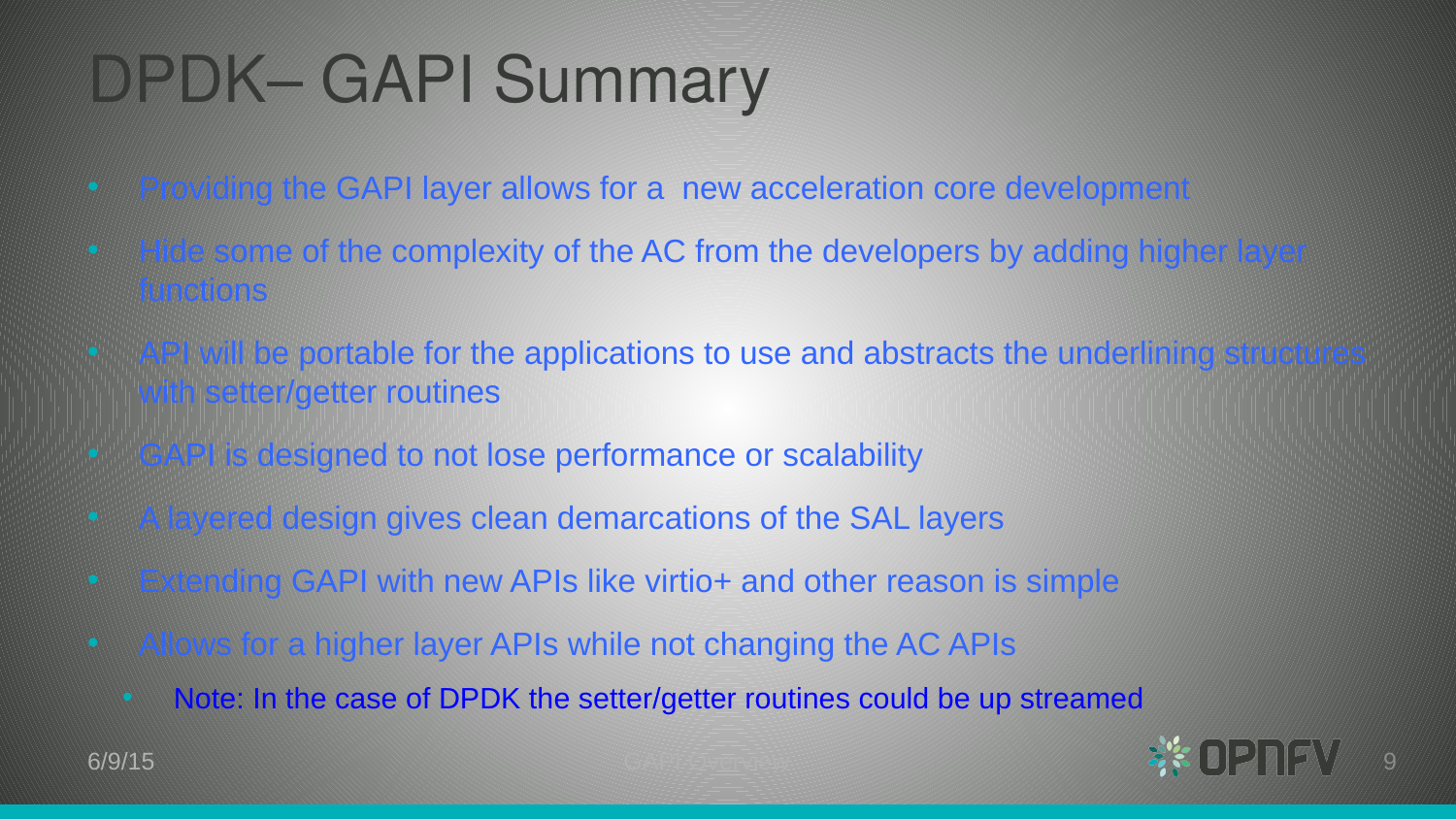

# DPDK– GAPI Summary
Providing the GAPI layer allows for a  new acceleration core development
Hide some of the complexity of the AC from the developers by adding higher layer functions
API will be portable for the applications to use and abstracts the underlining structures with setter/getter routines
GAPI is designed to not lose performance or scalability
A layered design gives clean demarcations of the SAL layers
Extending GAPI with new APIs like virtio+ and other reason is simple
Allows for a higher layer APIs while not changing the AC APIs
Note: In the case of DPDK the setter/getter routines could be up streamed
6/9/15
GAPI Overview
9